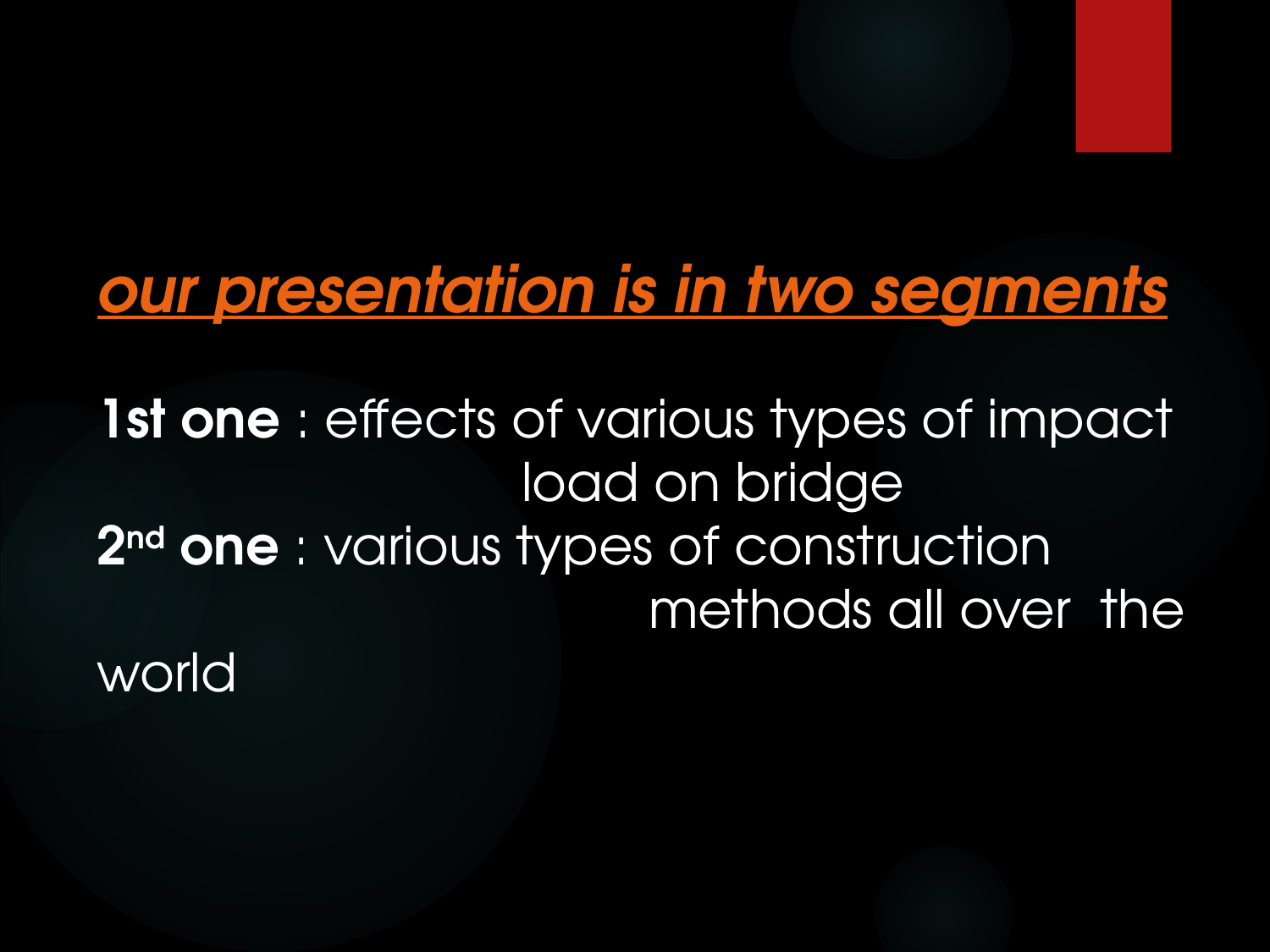

our presentation is in two segments

1st one : effects of various types of impact 			   load on bridge
2nd one : various types of construction 					   methods all over  the world